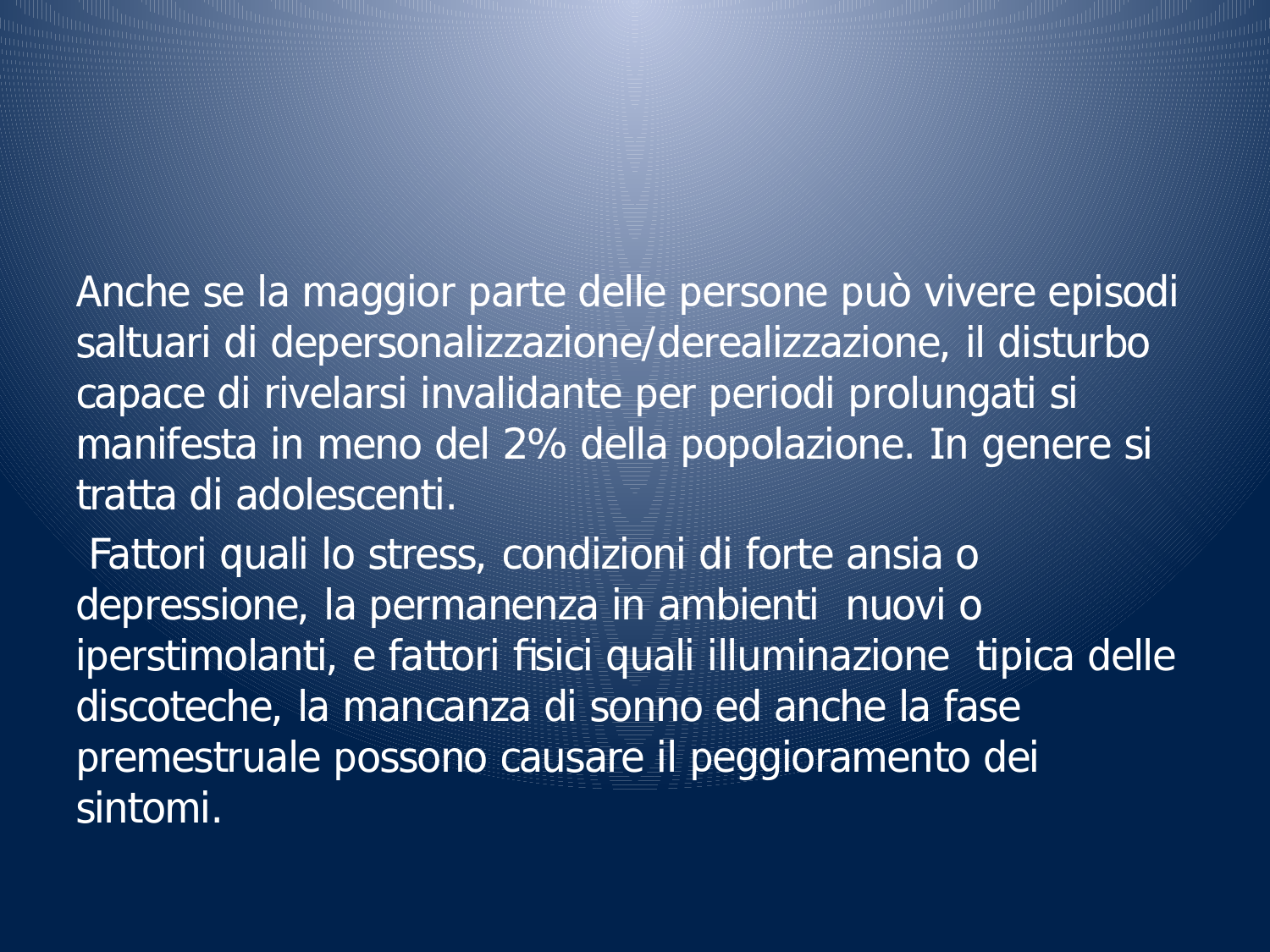

#
Anche se la maggior parte delle persone può vivere episodi saltuari di depersonalizzazione/derealizzazione, il disturbo capace di rivelarsi invalidante per periodi prolungati si manifesta in meno del 2% della popolazione. In genere si tratta di adolescenti.
 Fattori quali lo stress, condizioni di forte ansia o depressione, la permanenza in ambienti  nuovi o iperstimolanti, e fattori fisici quali illuminazione  tipica delle discoteche, la mancanza di sonno ed anche la fase premestruale possono causare il peggioramento dei sintomi.